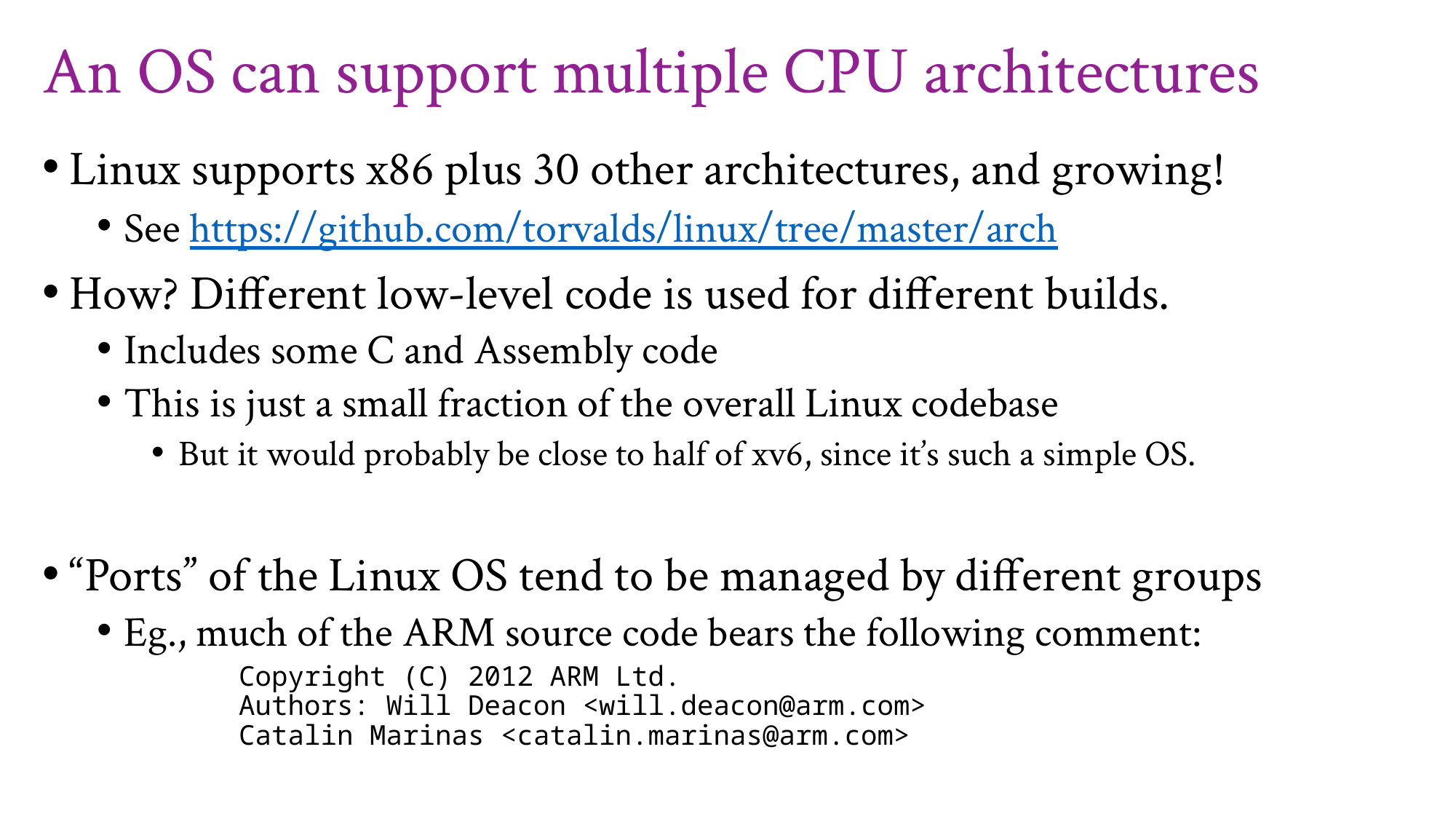

# An OS can support multiple CPU architectures
Linux supports x86 plus 30 other architectures, and growing!
See https://github.com/torvalds/linux/tree/master/arch
How? Different low-level code is used for different builds.
Includes some C and Assembly code
This is just a small fraction of the overall Linux codebase
But it would probably be close to half of xv6, since it’s such a simple OS.

“Ports” of the Linux OS tend to be managed by different groups
Eg., much of the ARM source code bears the following comment:
  Copyright (C) 2012 ARM Ltd.
  Authors: Will Deacon <will.deacon@arm.com>
  Catalin Marinas <catalin.marinas@arm.com>